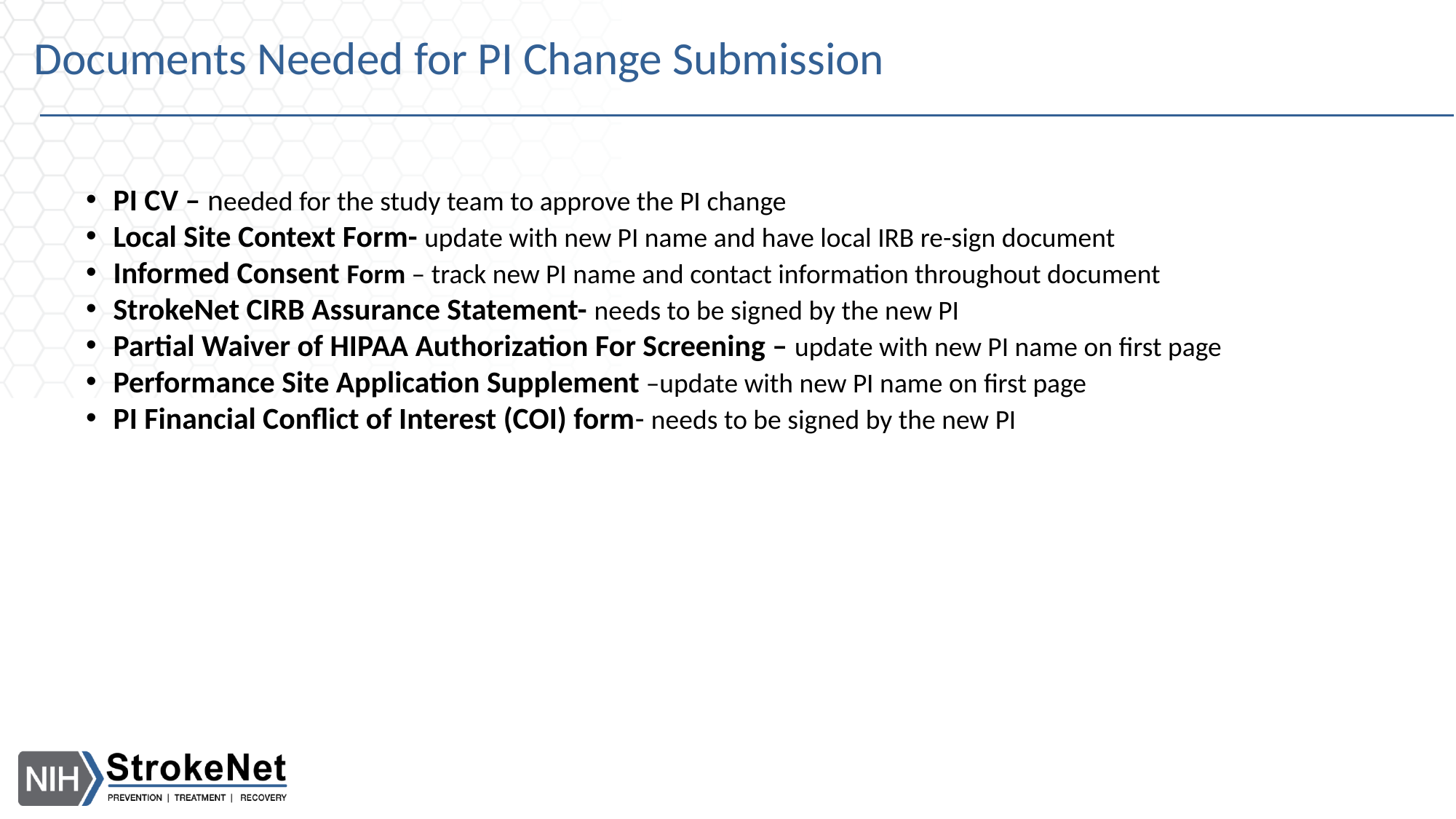

# Documents Needed for PI Change Submission
PI CV – needed for the study team to approve the PI change
Local Site Context Form- update with new PI name and have local IRB re-sign document
Informed Consent Form – track new PI name and contact information throughout document
StrokeNet CIRB Assurance Statement- needs to be signed by the new PI
Partial Waiver of HIPAA Authorization For Screening – update with new PI name on first page
Performance Site Application Supplement –update with new PI name on first page
PI Financial Conflict of Interest (COI) form- needs to be signed by the new PI